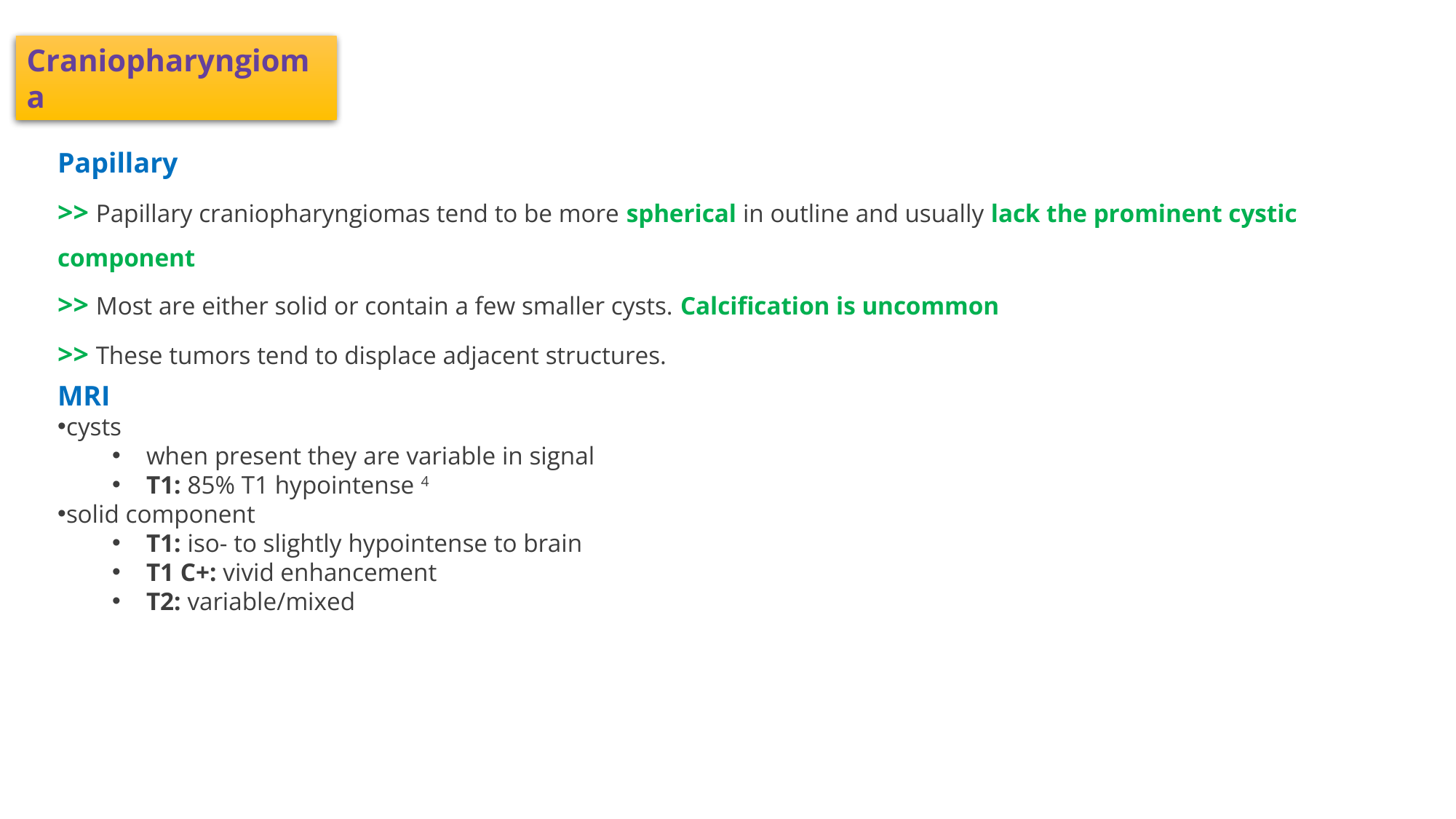

Craniopharyngioma
Papillary
>> Papillary craniopharyngiomas tend to be more spherical in outline and usually lack the prominent cystic component
>> Most are either solid or contain a few smaller cysts. Calcification is uncommon
>> These tumors tend to displace adjacent structures.
MRI
cysts
when present they are variable in signal
T1: 85% T1 hypointense 4
solid component
T1: iso- to slightly hypointense to brain
T1 C+: vivid enhancement
T2: variable/mixed